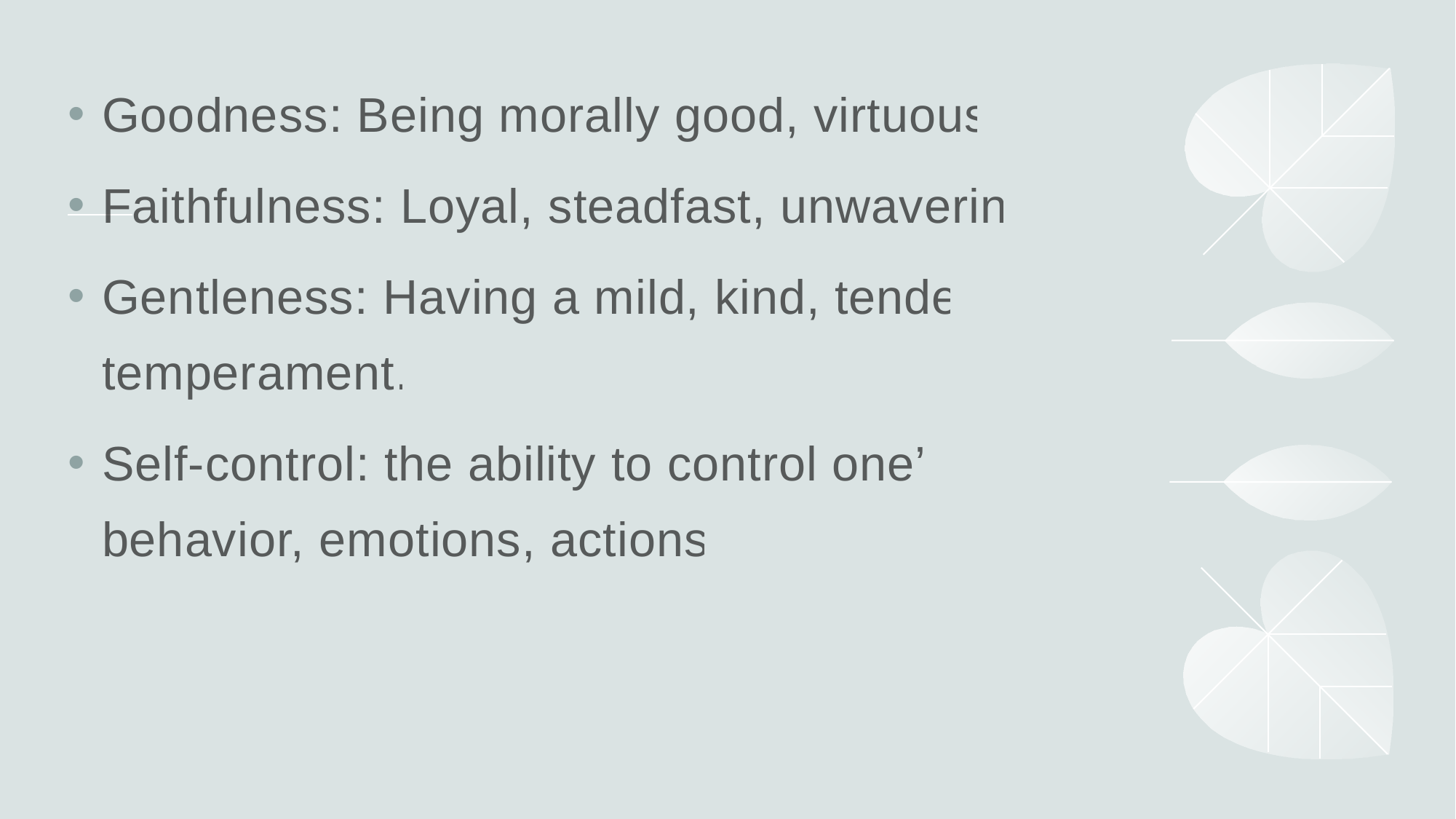

Goodness: Being morally good, virtuous.
Faithfulness: Loyal, steadfast, unwavering
Gentleness: Having a mild, kind, tender temperament.
Self-control: the ability to control one’s behavior, emotions, actions.